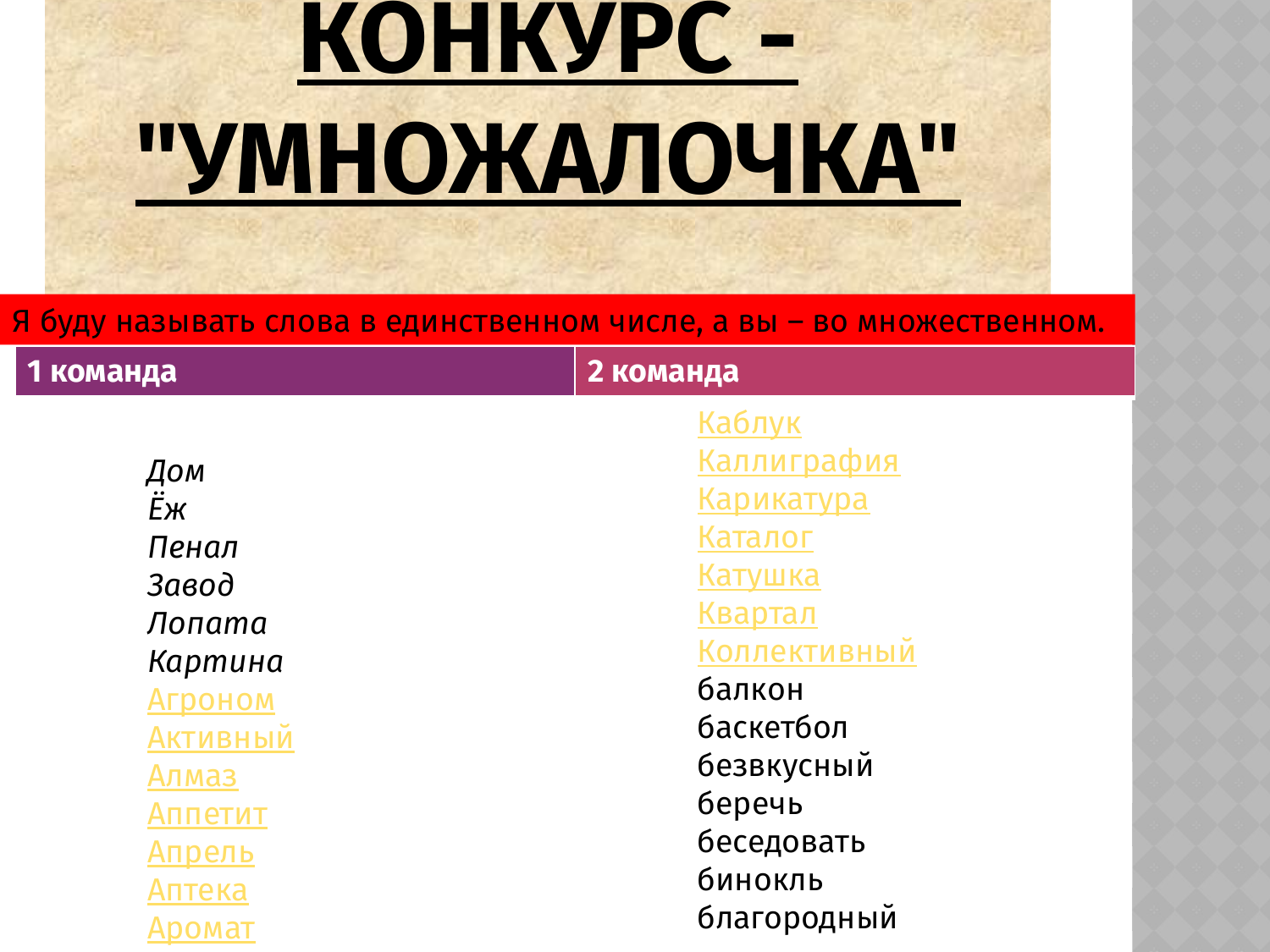

# Конкурс - "Умножалочка"

Я буду называть слова в единственном числе, а вы – во множественном.
| 1 команда | 2 команда |
| --- | --- |
Каблук
Каллиграфия
Карикатура
Каталог
Катушка
Квартал
Коллективный
балкон
баскетбол
безвкусный
беречь
беседовать
бинокль
благородный

Дом
Ёж
Пенал
Завод
Ло­па­та
Кар­ти­на
Агроном
Активный
Алмаз
Аппетит
Апрель
Аптека
Аромат